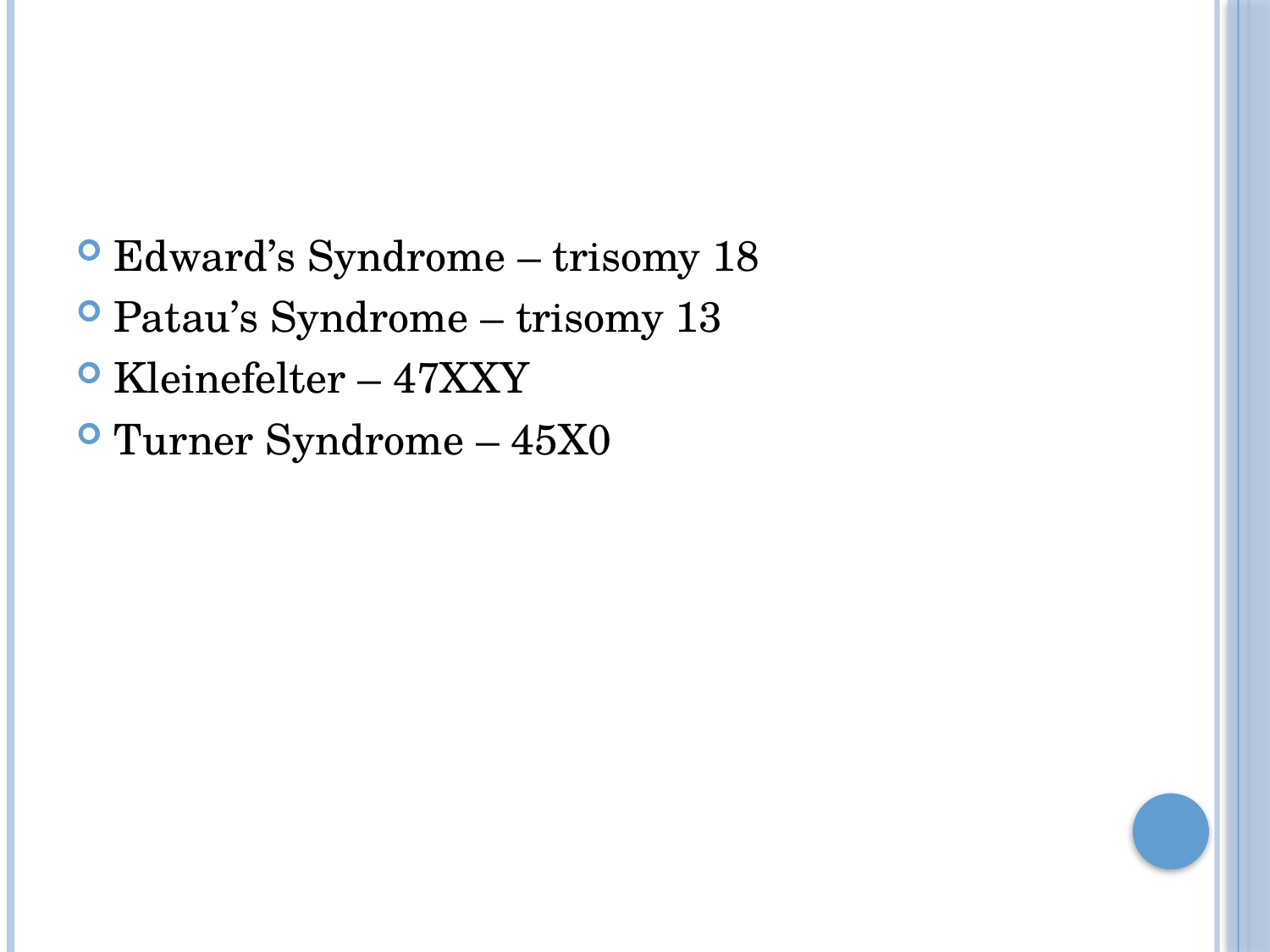

#
Edward’s Syndrome – trisomy 18
Patau’s Syndrome – trisomy 13
Kleinefelter – 47XXY
Turner Syndrome – 45X0